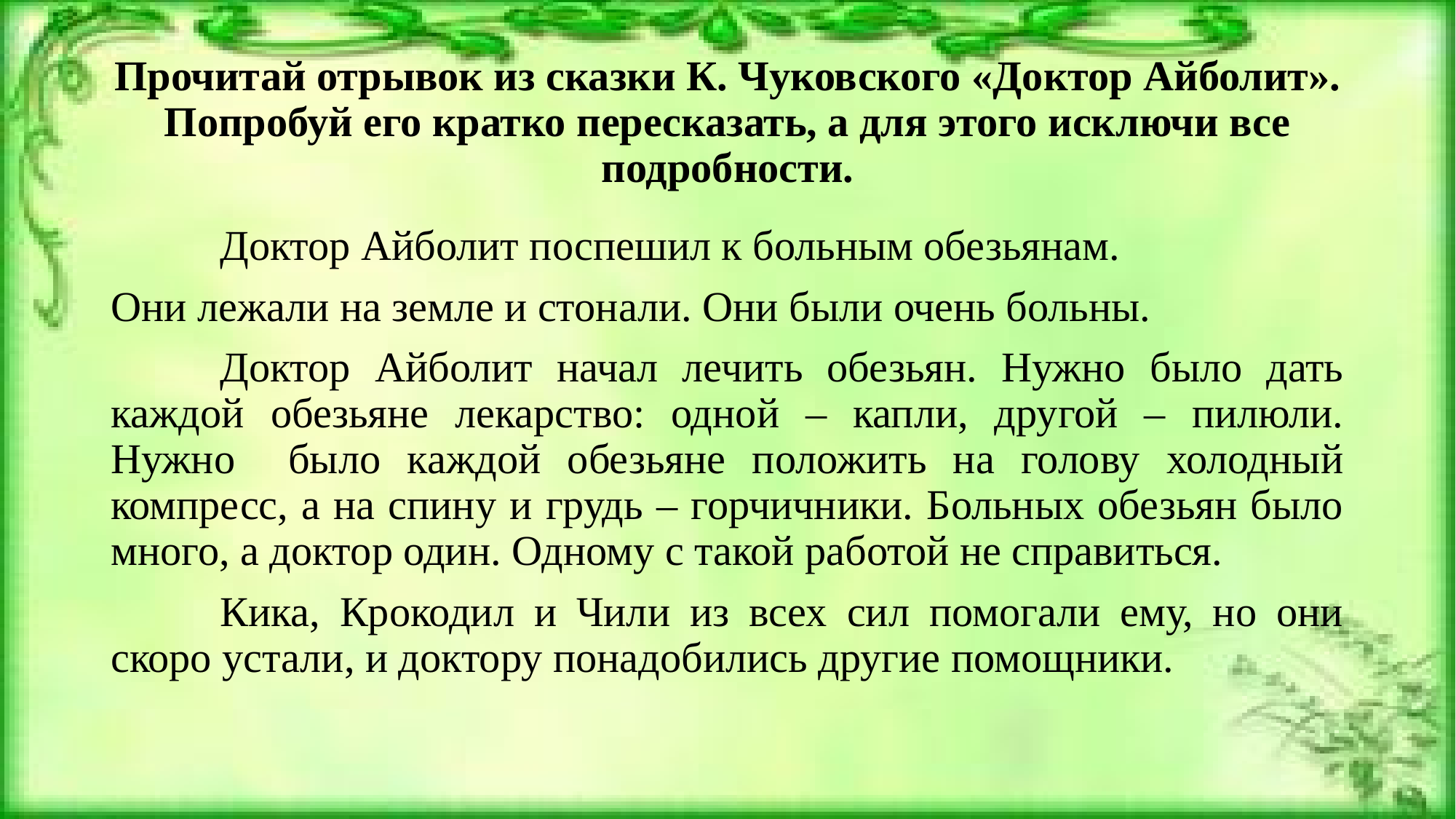

# Прочитай отрывок из сказки К. Чуковского «Доктор Айболит». Попробуй его кратко пересказать, а для этого исключи все подробности.
	Доктор Айболит поспешил к больным обезьянам.
Они лежали на земле и стонали. Они были очень больны.
	Доктор Айболит начал лечить обезьян. Нужно было дать каждой обезьяне лекарство: одной – капли, другой – пилюли. Нужно  было каждой обезьяне положить на голову холодный компресс, а на спину и грудь – горчичники. Больных обезьян было много, а доктор один. Одному с такой работой не справиться.
	Кика, Крокодил и Чили из всех сил помогали ему, но они скоро устали, и доктору понадобились другие помощники.